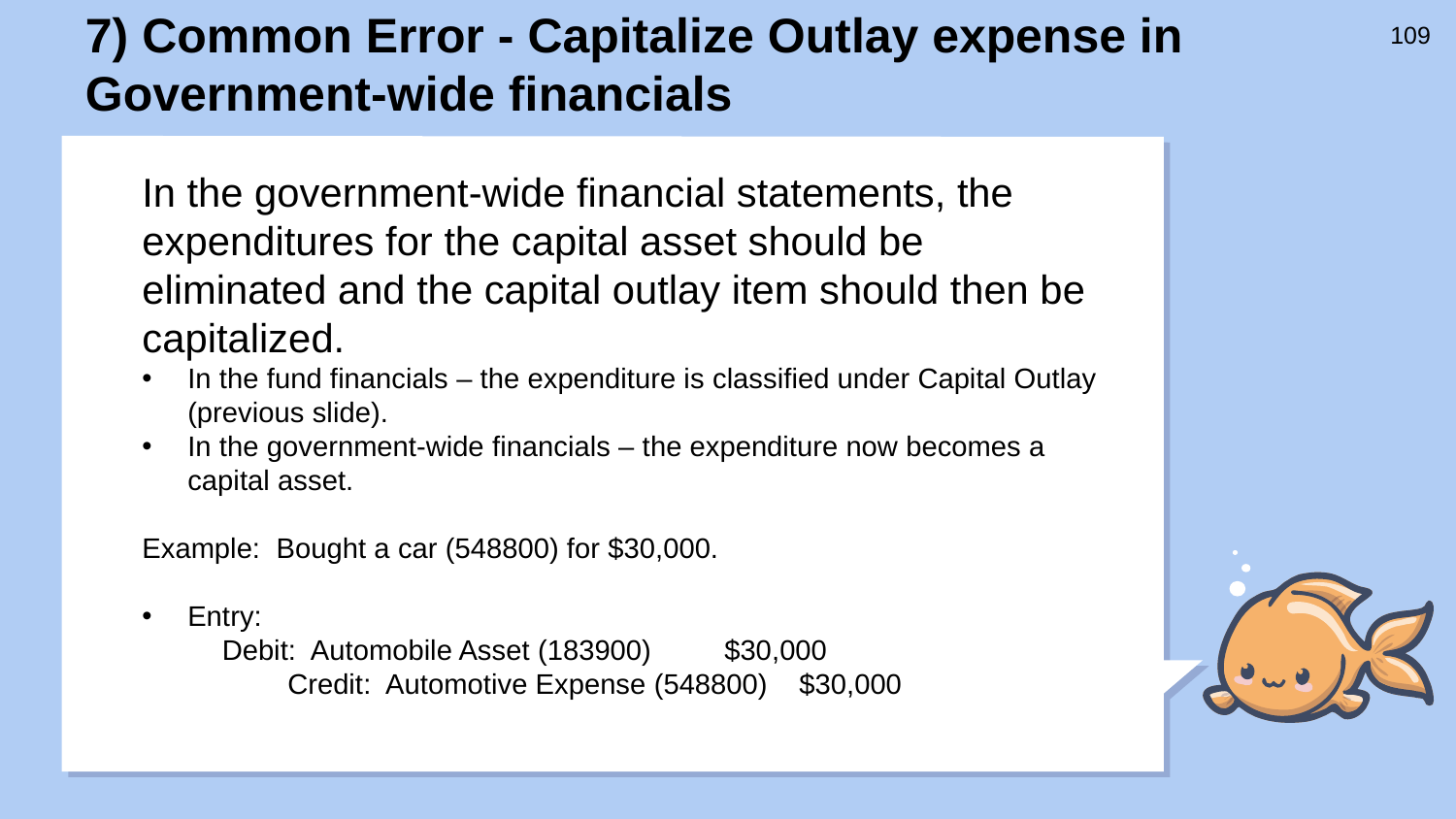

# 7) Common Error - Capitalize Outlay expense in Government-wide financials
109
In the government-wide financial statements, the expenditures for the capital asset should be eliminated and the capital outlay item should then be capitalized.
In the fund financials – the expenditure is classified under Capital Outlay (previous slide).
In the government-wide financials – the expenditure now becomes a capital asset.

Example:  Bought a car (548800) for $30,000.

Entry:
          Debit:  Automobile Asset (183900)	$30,000
	Credit:  Automotive Expense (548800)    $30,000